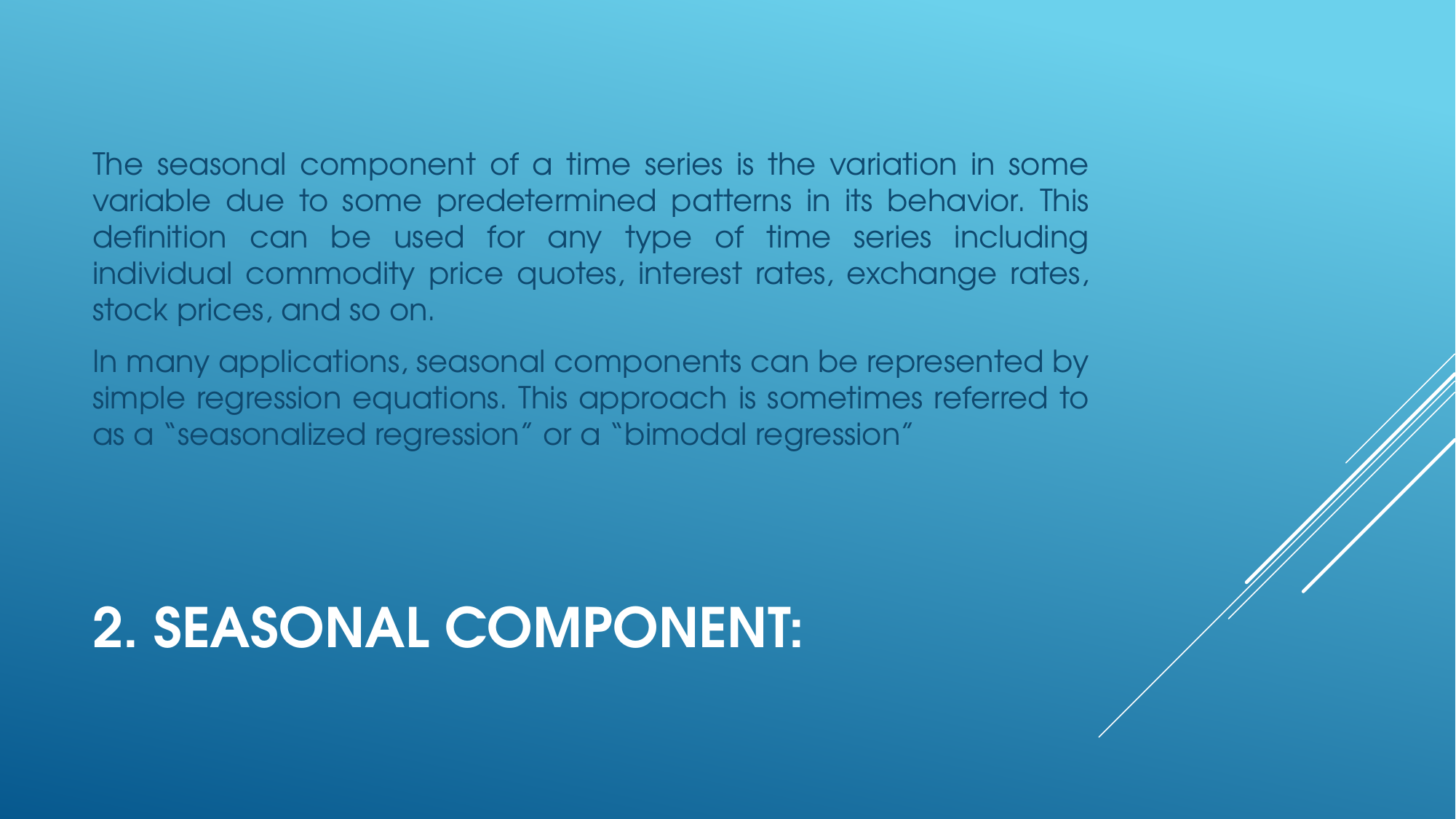

The seasonal component of a time series is the variation in some variable due to some predetermined patterns in its behavior. This definition can be used for any type of time series including individual commodity price quotes, interest rates, exchange rates, stock prices, and so on.
In many applications, seasonal components can be represented by simple regression equations. This approach is sometimes referred to as a “seasonalized regression” or a “bimodal regression”
# 2. Seasonal component: